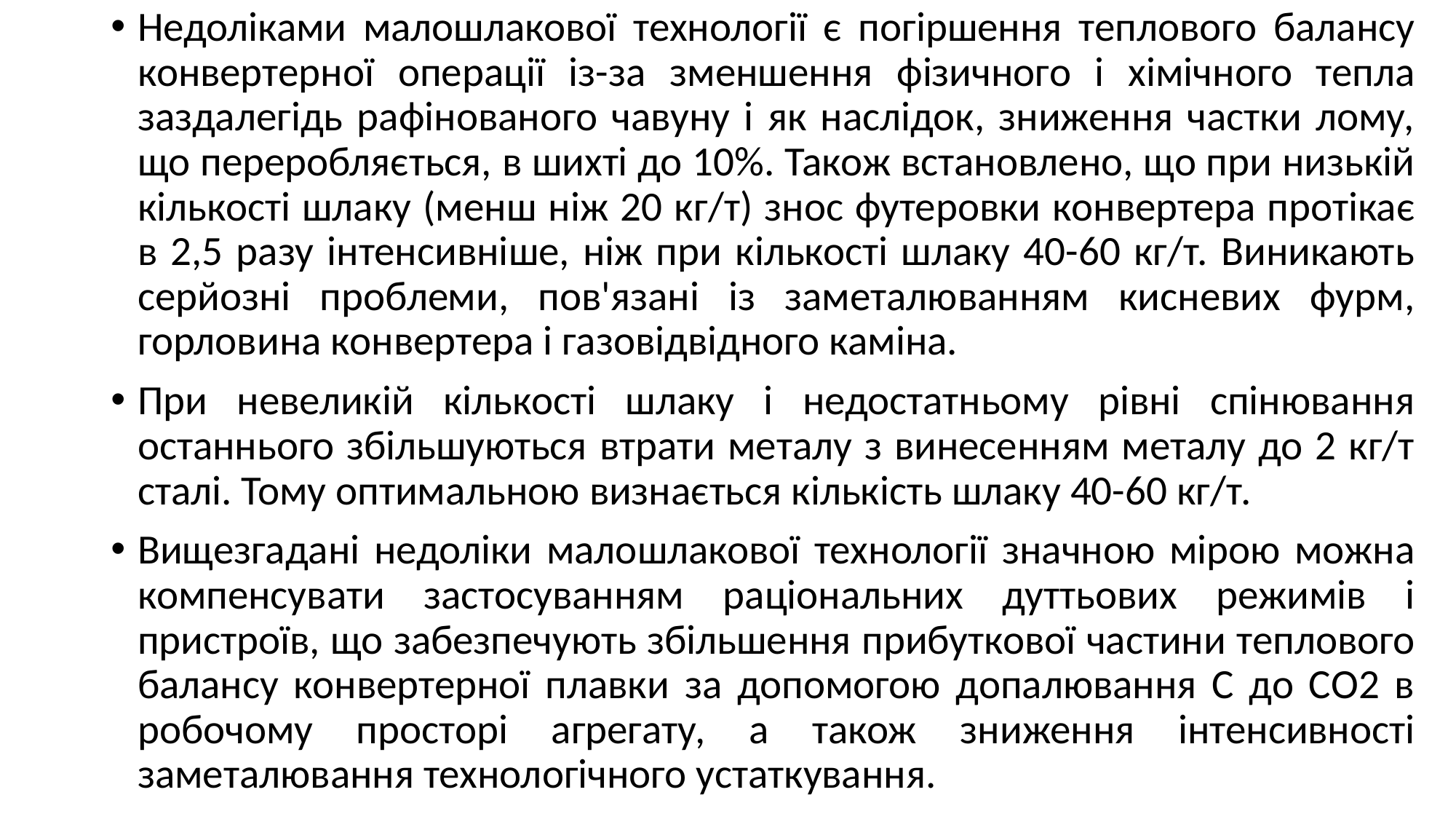

Недоліками малошлакової технології є погіршення теплового балансу конвертерної операції із-за зменшення фізичного і хімічного тепла заздалегідь рафінованого чавуну і як наслідок, зниження частки лому, що переробляється, в шихті до 10%. Також встановлено, що при низькій кількості шлаку (менш ніж 20 кг/т) знос футеровки конвертера протікає в 2,5 разу інтенсивніше, ніж при кількості шлаку 40-60 кг/т. Виникають серйозні проблеми, пов'язані із заметалюванням кисневих фурм, горловина конвертера і газовідвідного каміна.
При невеликій кількості шлаку і недостатньому рівні спінювання останнього збільшуються втрати металу з винесенням металу до 2 кг/т сталі. Тому оптимальною визнається кількість шлаку 40-60 кг/т.
Вищезгадані недоліки малошлакової технології значною мірою можна компенсувати застосуванням раціональних дуттьових режимів і пристроїв, що забезпечують збільшення прибуткової частини теплового балансу конвертерної плавки за допомогою допалювання С до СО2 в робочому просторі агрегату, а також зниження інтенсивності заметалювання технологічного устаткування.